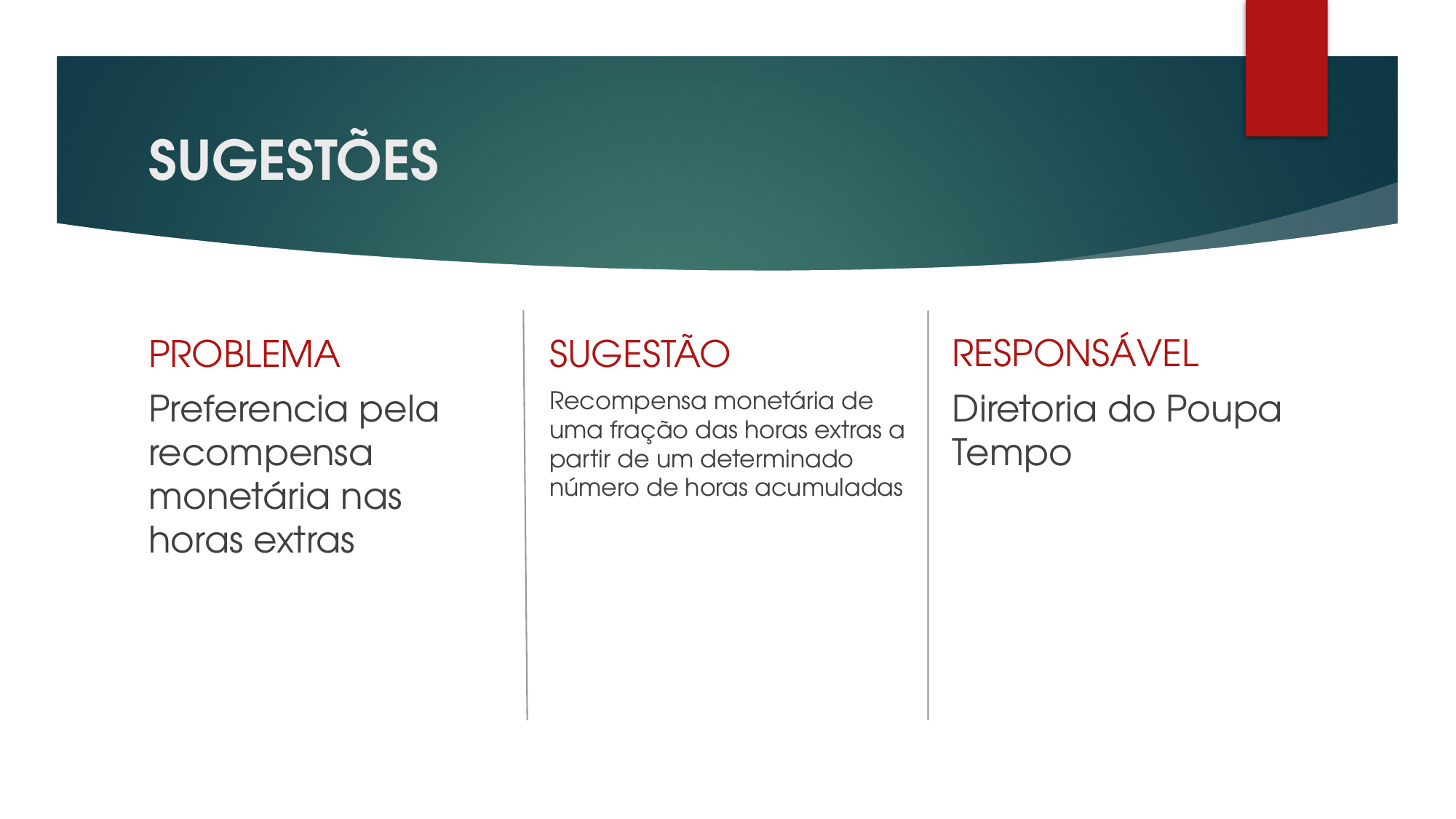

# SUGESTÕES
RESPONSÁVEL
PROBLEMA
SUGESTÃO
Recompensa monetária de uma fração das horas extras a partir de um determinado número de horas acumuladas
Preferencia pela recompensa monetária nas horas extras

Diretoria do Poupa Tempo